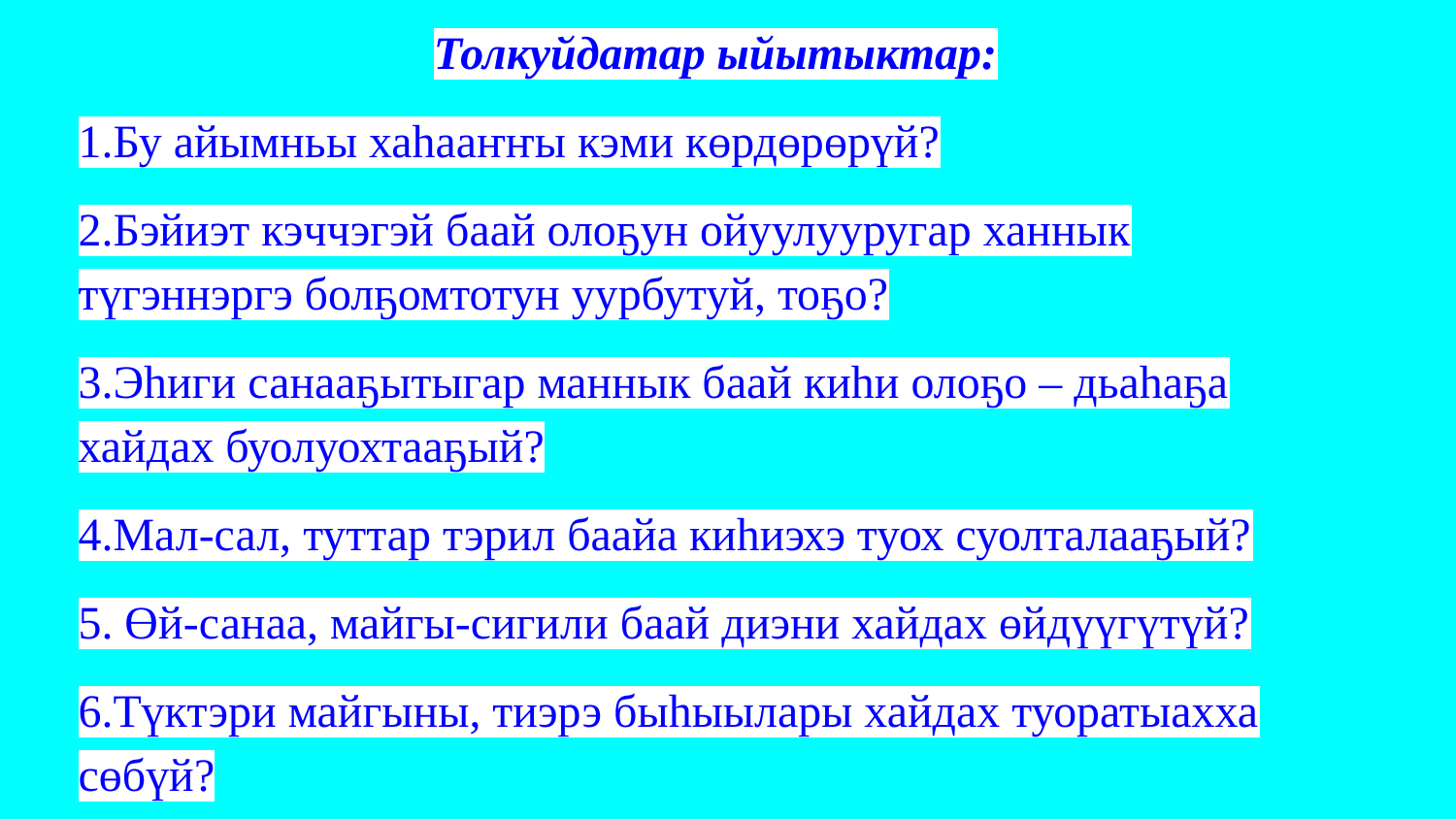

Толкуйдатар ыйытыктар:
1.Бу айымньы хаһааҥҥы кэми көрдөрөрүй?
2.Бэйиэт кэччэгэй баай олоҕун ойуулууругар ханнык түгэннэргэ болҕомтотун уурбутуй, тоҕо?
3.Эһиги санааҕытыгар маннык баай киһи олоҕо – дьаһаҕа хайдах буолуохтааҕый?
4.Мал-сал, туттар тэрил баайа киһиэхэ туох суолталааҕый?
5. Өй-санаа, майгы-сигили баай диэни хайдах өйдүүгүтүй?
6.Түктэри майгыны, тиэрэ быһыылары хайдах туоратыахха сөбүй?